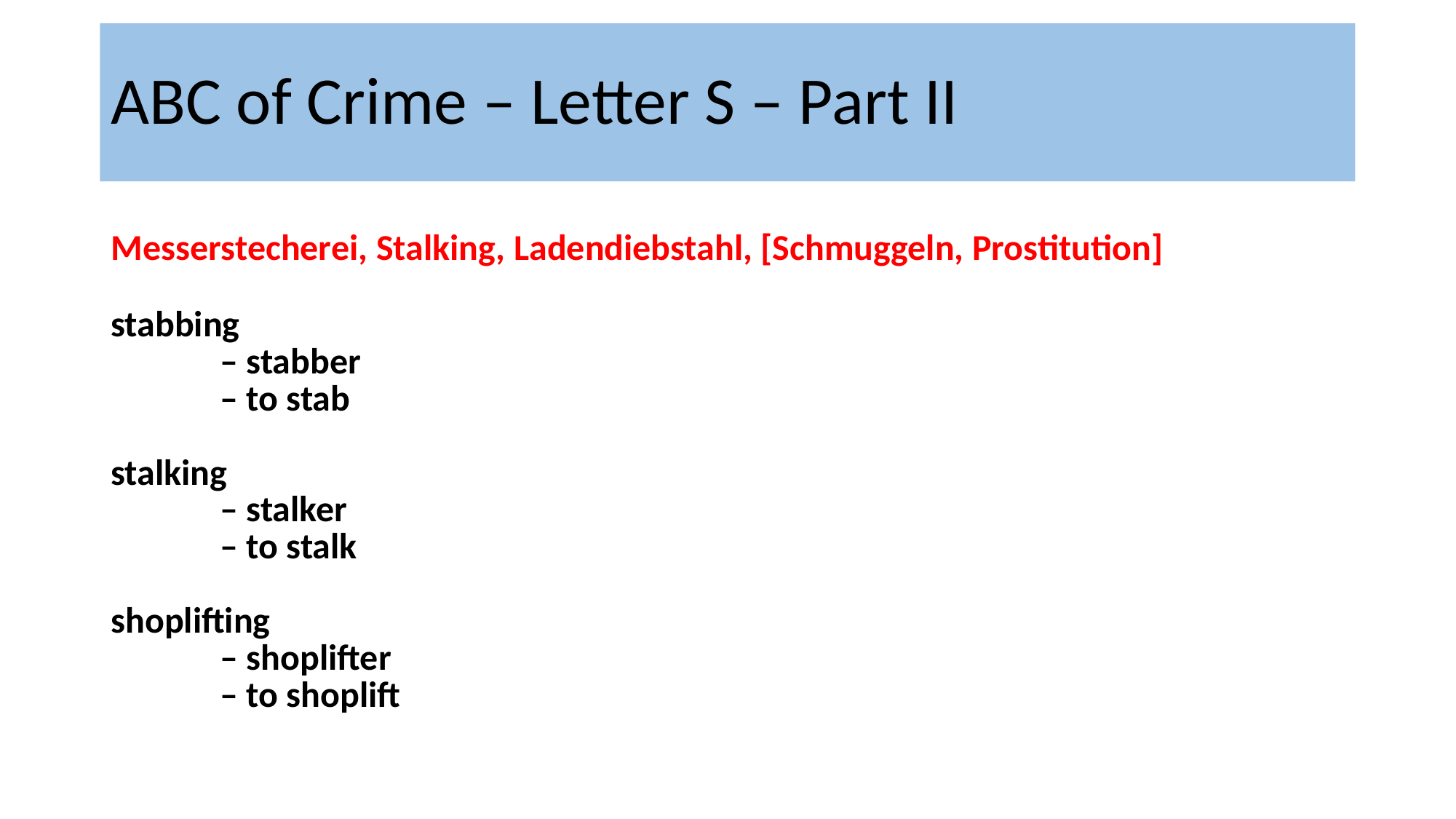

# ABC of Crime – Letter S – Part II
Messerstecherei, Stalking, Ladendiebstahl, [Schmuggeln, Prostitution]

stabbing
	– stabber
	– to stab

stalking
	– stalker
	– to stalk

shoplifting
	– shoplifter
	– to shoplift